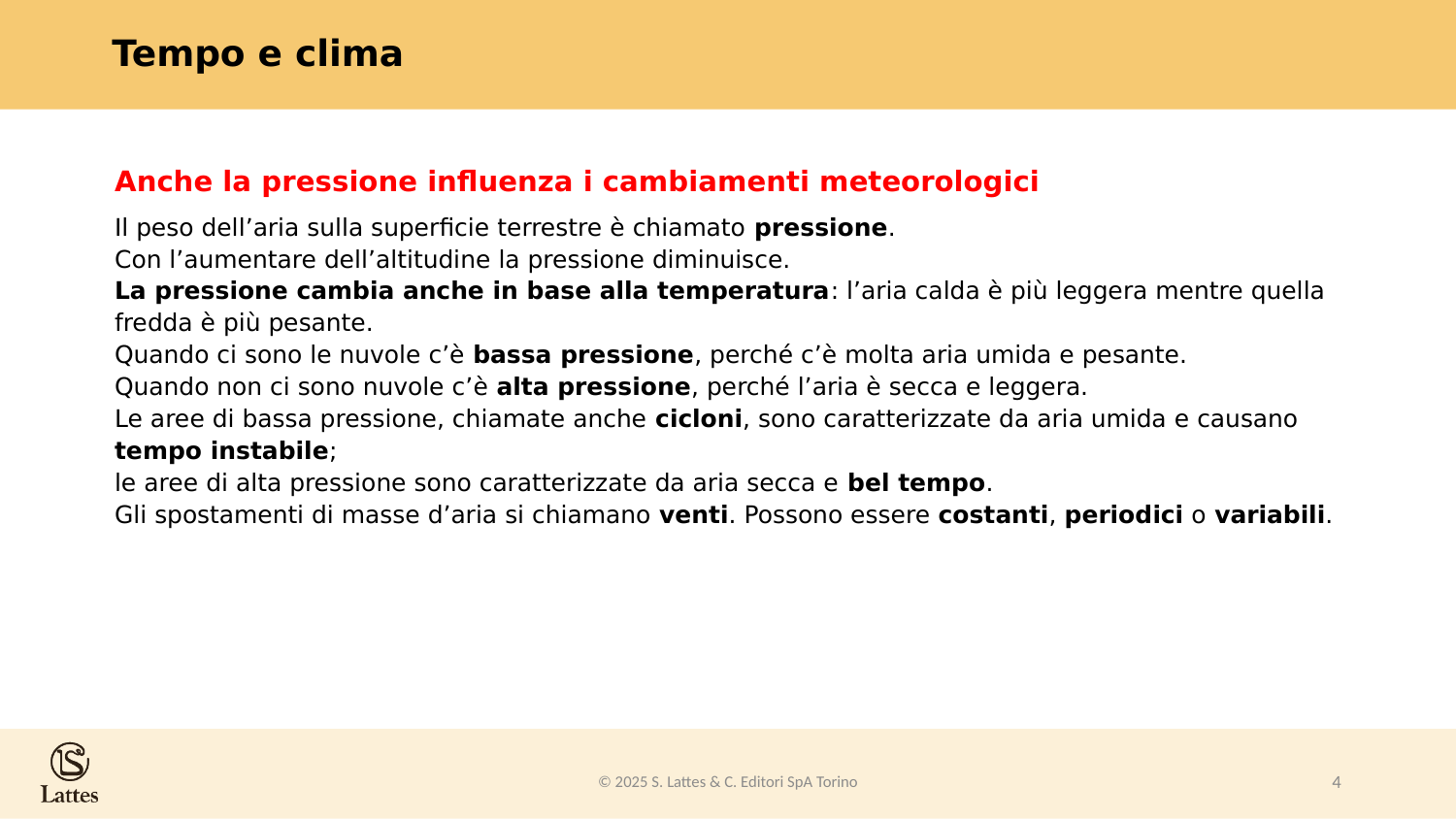

# Tempo e clima
Anche la pressione influenza i cambiamenti meteorologici
Il peso dell’aria sulla superficie terrestre è chiamato pressione.
Con l’aumentare dell’altitudine la pressione diminuisce.
La pressione cambia anche in base alla temperatura: l’aria calda è più leggera mentre quella fredda è più pesante.
Quando ci sono le nuvole c’è bassa pressione, perché c’è molta aria umida e pesante.
Quando non ci sono nuvole c’è alta pressione, perché l’aria è secca e leggera.
Le aree di bassa pressione, chiamate anche cicloni, sono caratterizzate da aria umida e causano tempo instabile;
le aree di alta pressione sono caratterizzate da aria secca e bel tempo.
Gli spostamenti di masse d’aria si chiamano venti. Possono essere costanti, periodici o variabili.

© 2025 S. Lattes & C. Editori SpA Torino
4